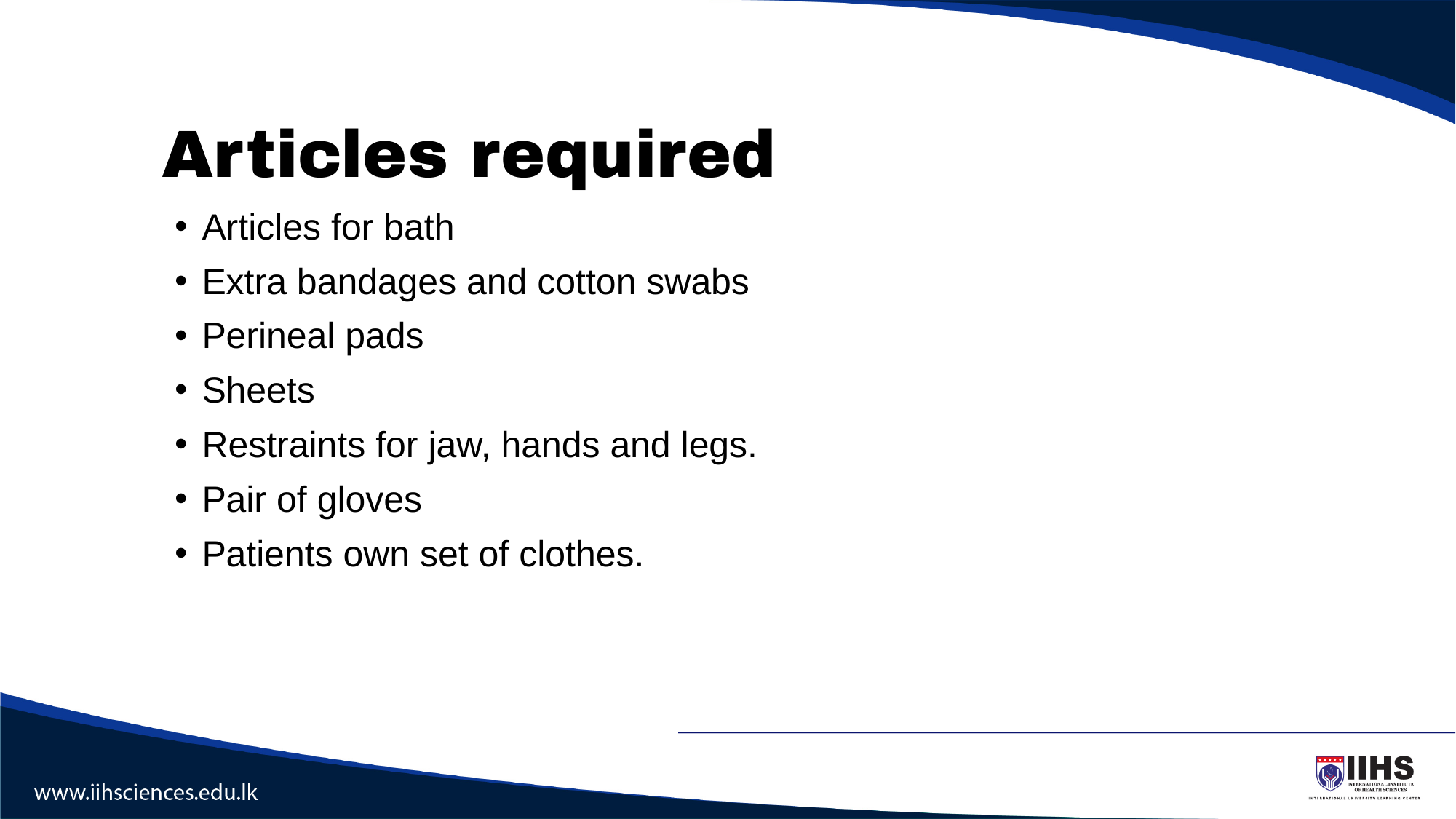

# Articles required
Articles for bath
Extra bandages and cotton swabs
Perineal pads
Sheets
Restraints for jaw, hands and legs.
Pair of gloves
Patients own set of clothes.